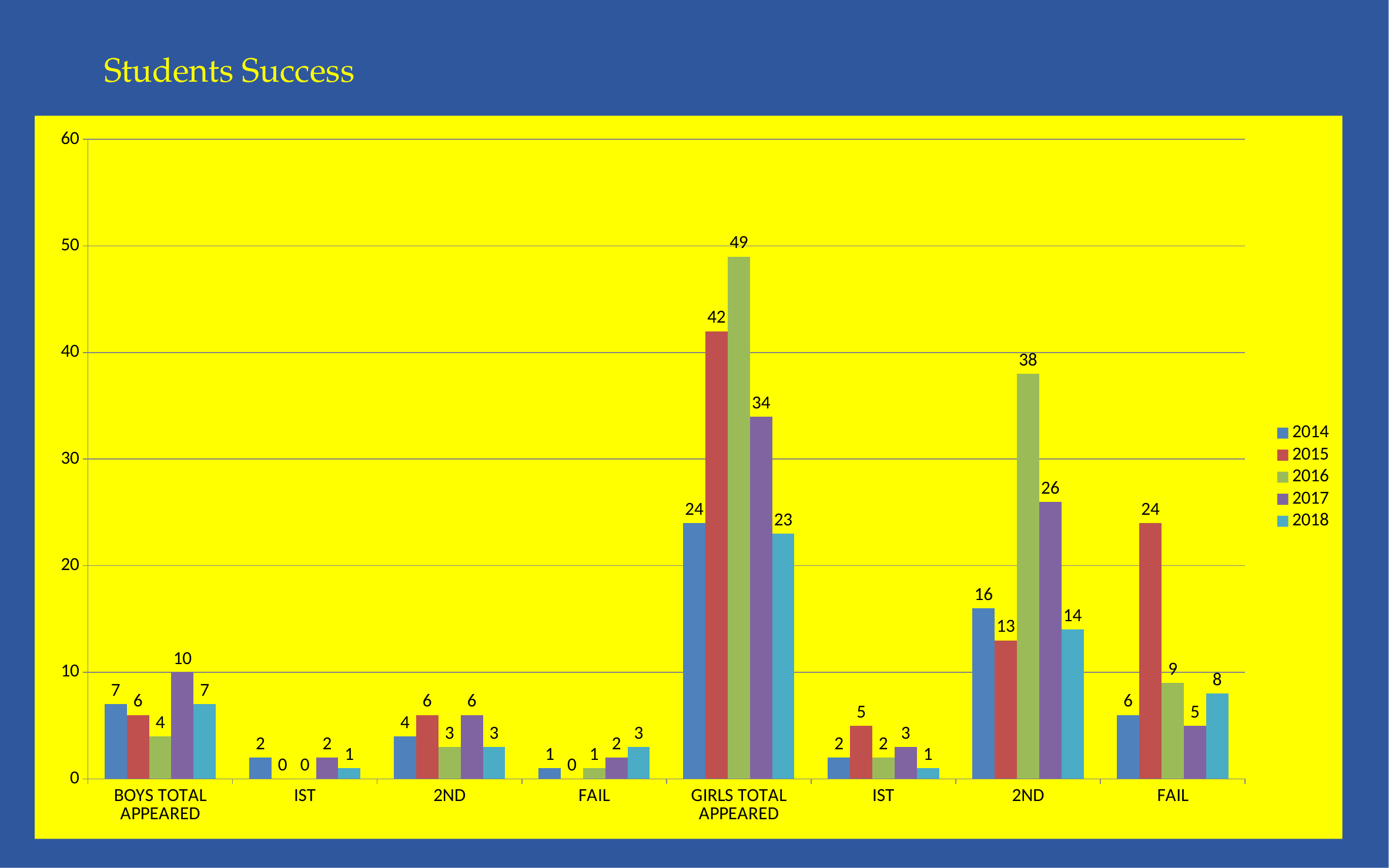

# Students Success

### Chart

| Category | 2014 | 2015 | 2016 | 2017 | 2018 |
|---|---|---|---|---|---|
| BOYS TOTAL APPEARED | 7.0 | 6.0 | 4.0 | 10.0 | 7.0 |
| IST | 2.0 | 0.0 | 0.0 | 2.0 | 1.0 |
| 2ND | 4.0 | 6.0 | 3.0 | 6.0 | 3.0 |
| FAIL | 1.0 | 0.0 | 1.0 | 2.0 | 3.0 |
| GIRLS TOTAL APPEARED | 24.0 | 42.0 | 49.0 | 34.0 | 23.0 |
| IST | 2.0 | 5.0 | 2.0 | 3.0 | 1.0 |
| 2ND | 16.0 | 13.0 | 38.0 | 26.0 | 14.0 |
| FAIL | 6.0 | 24.0 | 9.0 | 5.0 | 8.0 |